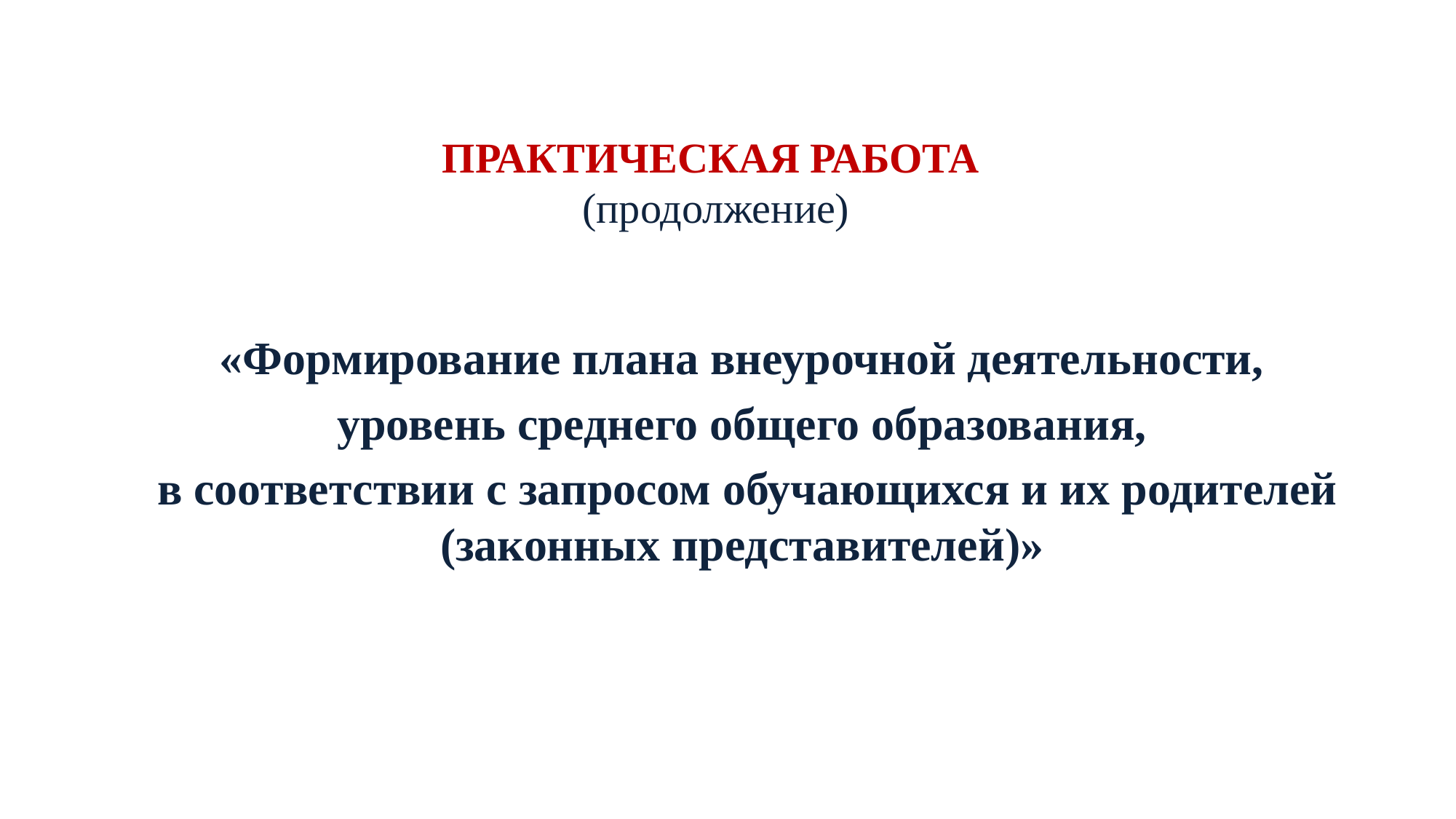

# ПРАКТИЧЕСКАЯ РАБОТА (продолжение)

«Формирование плана внеурочной деятельности,
уровень среднего общего образования,
в соответствии с запросом обучающихся и их родителей (законных представителей)»